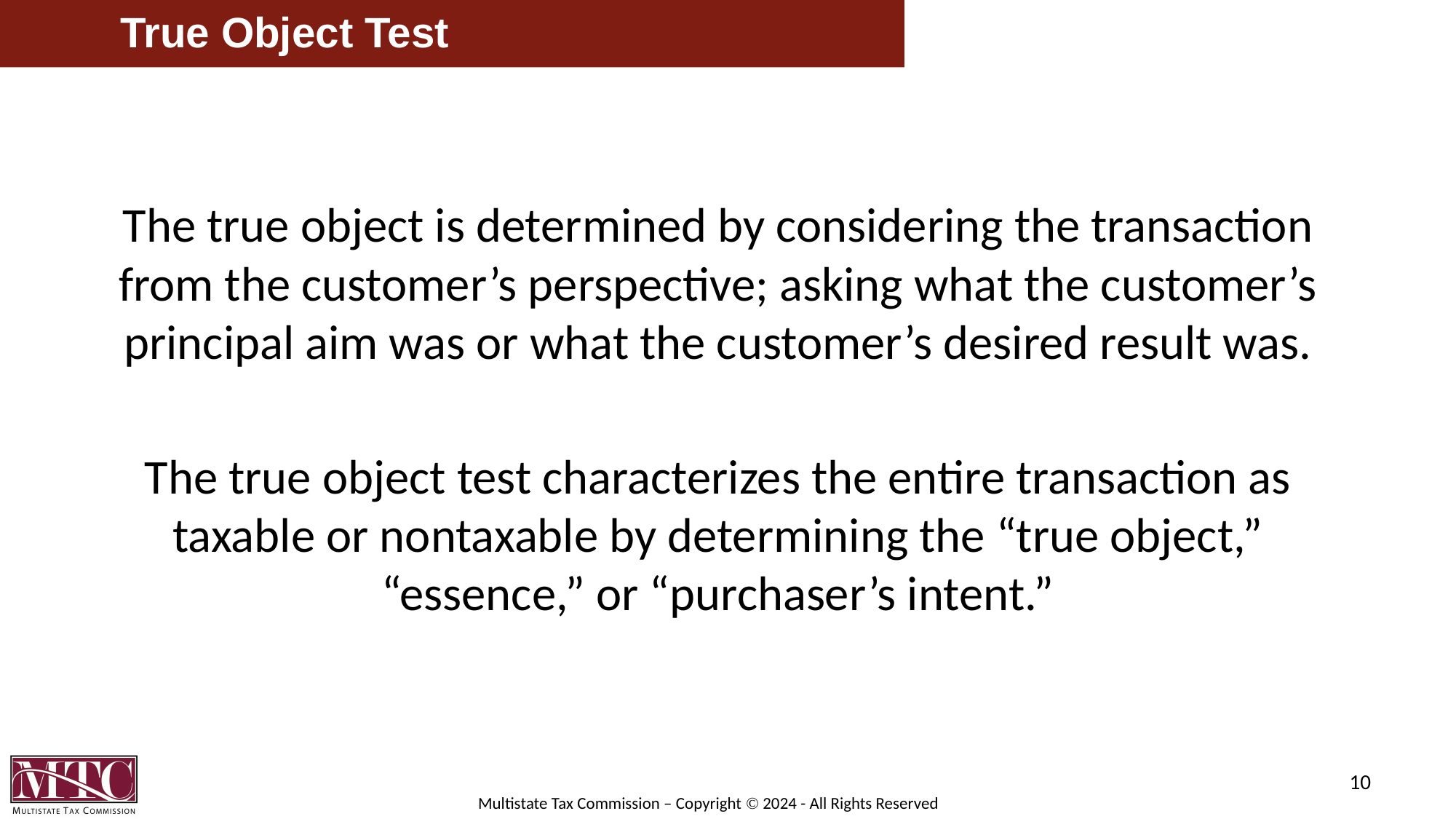

# True Object Test

The true object is determined by considering the transaction from the customer’s perspective; asking what the customer’s principal aim was or what the customer’s desired result was.

The true object test characterizes the entire transaction as taxable or nontaxable by determining the “true object,” “essence,” or “purchaser’s intent.”
10